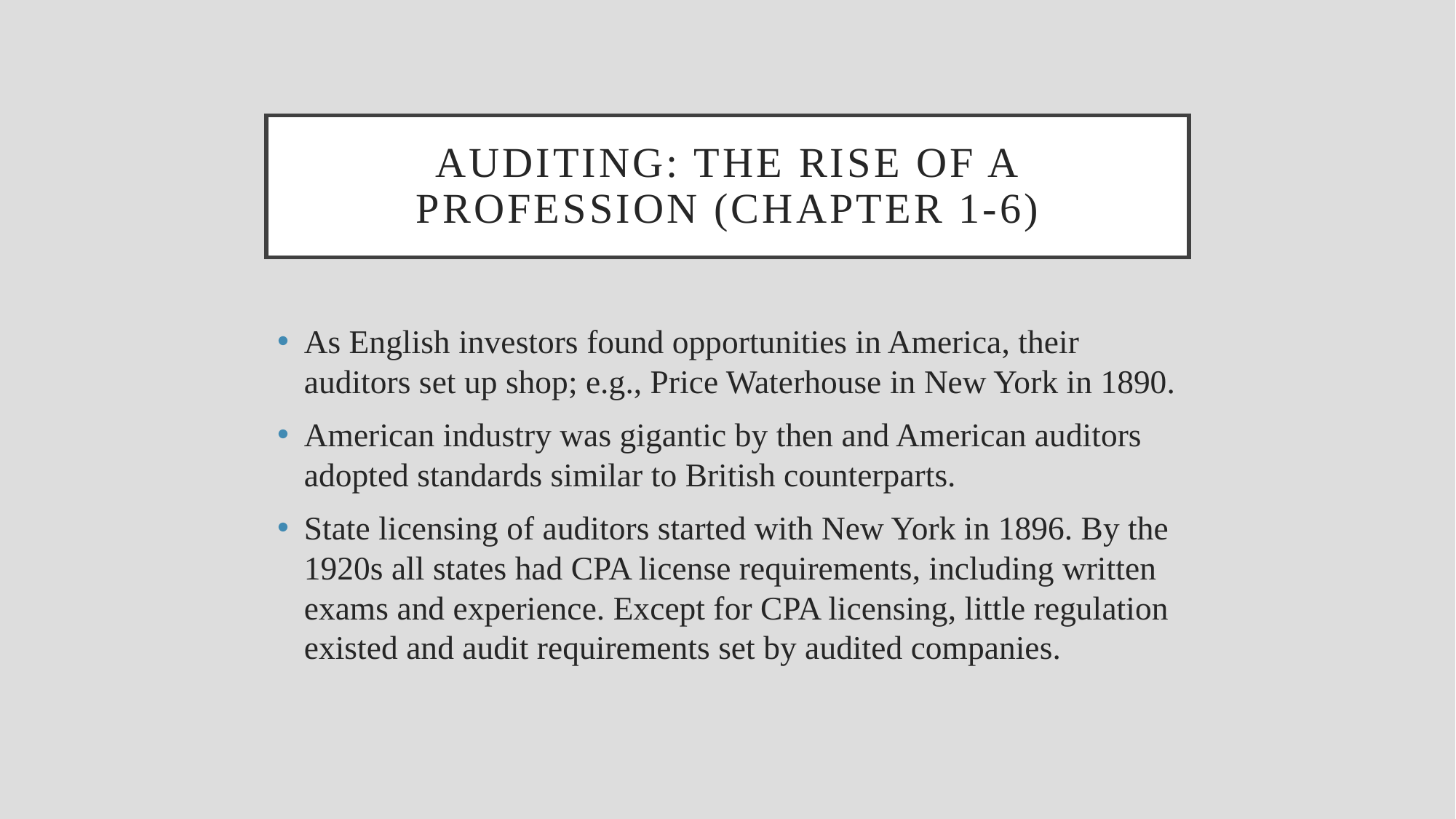

# Auditing: the rise of a profession (chapter 1-6)
As English investors found opportunities in America, their auditors set up shop; e.g., Price Waterhouse in New York in 1890.
American industry was gigantic by then and American auditors adopted standards similar to British counterparts.
State licensing of auditors started with New York in 1896. By the 1920s all states had CPA license requirements, including written exams and experience. Except for CPA licensing, little regulation existed and audit requirements set by audited companies.